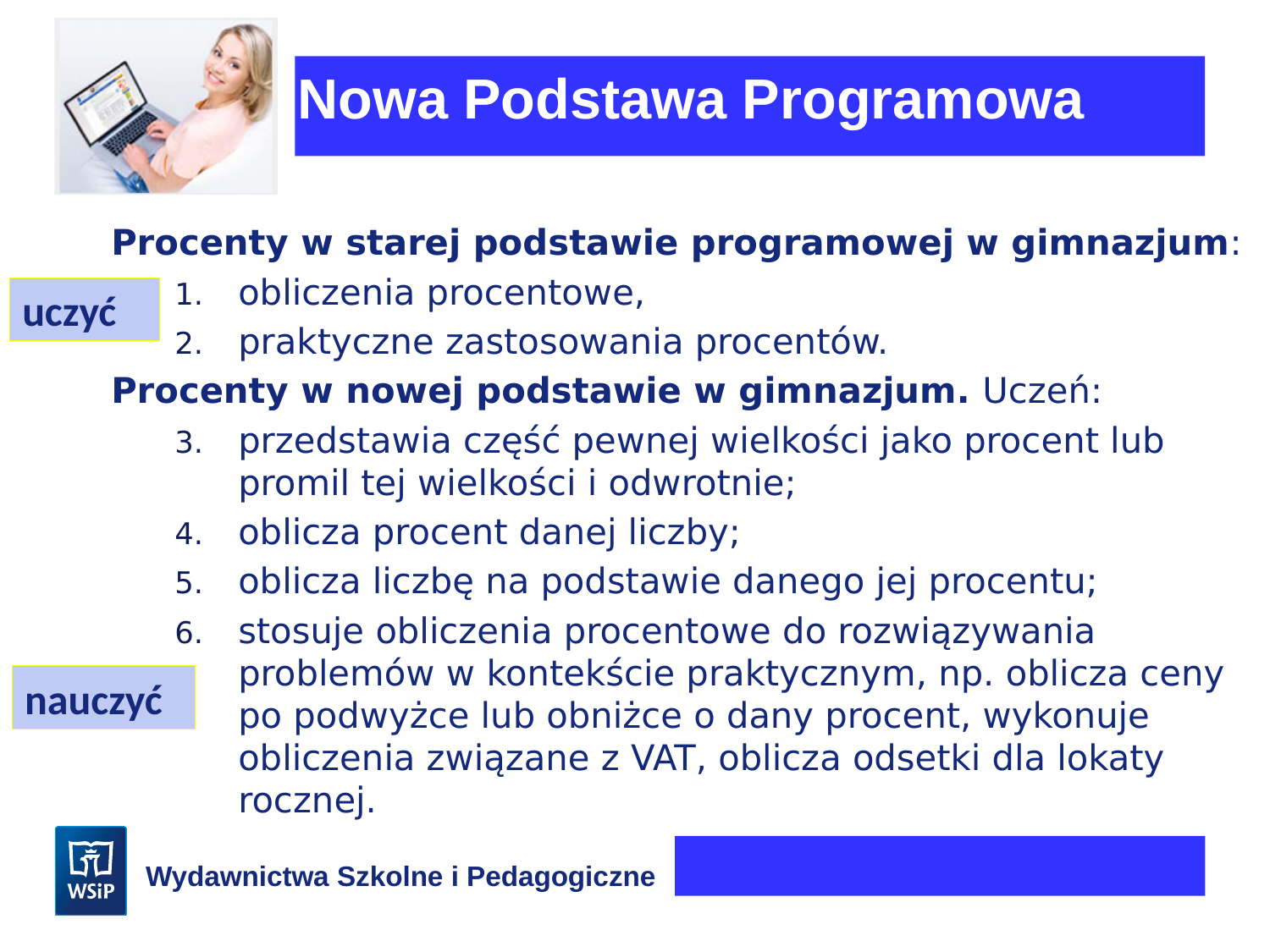

Nowa Podstawa Programowa

Procenty w starej podstawie programowej w gimnazjum:
obliczenia procentowe,
praktyczne zastosowania procentów.
Procenty w nowej podstawie w gimnazjum. Uczeń:
przedstawia część pewnej wielkości jako procent lub promil tej wielkości i odwrotnie;
oblicza procent danej liczby;
oblicza liczbę na podstawie danego jej procentu;
stosuje obliczenia procentowe do rozwiązywania problemów w kontekście praktycznym, np. oblicza ceny po podwyżce lub obniżce o dany procent, wykonuje obliczenia związane z VAT, oblicza odsetki dla lokaty rocznej.

uczyć

nauczyć